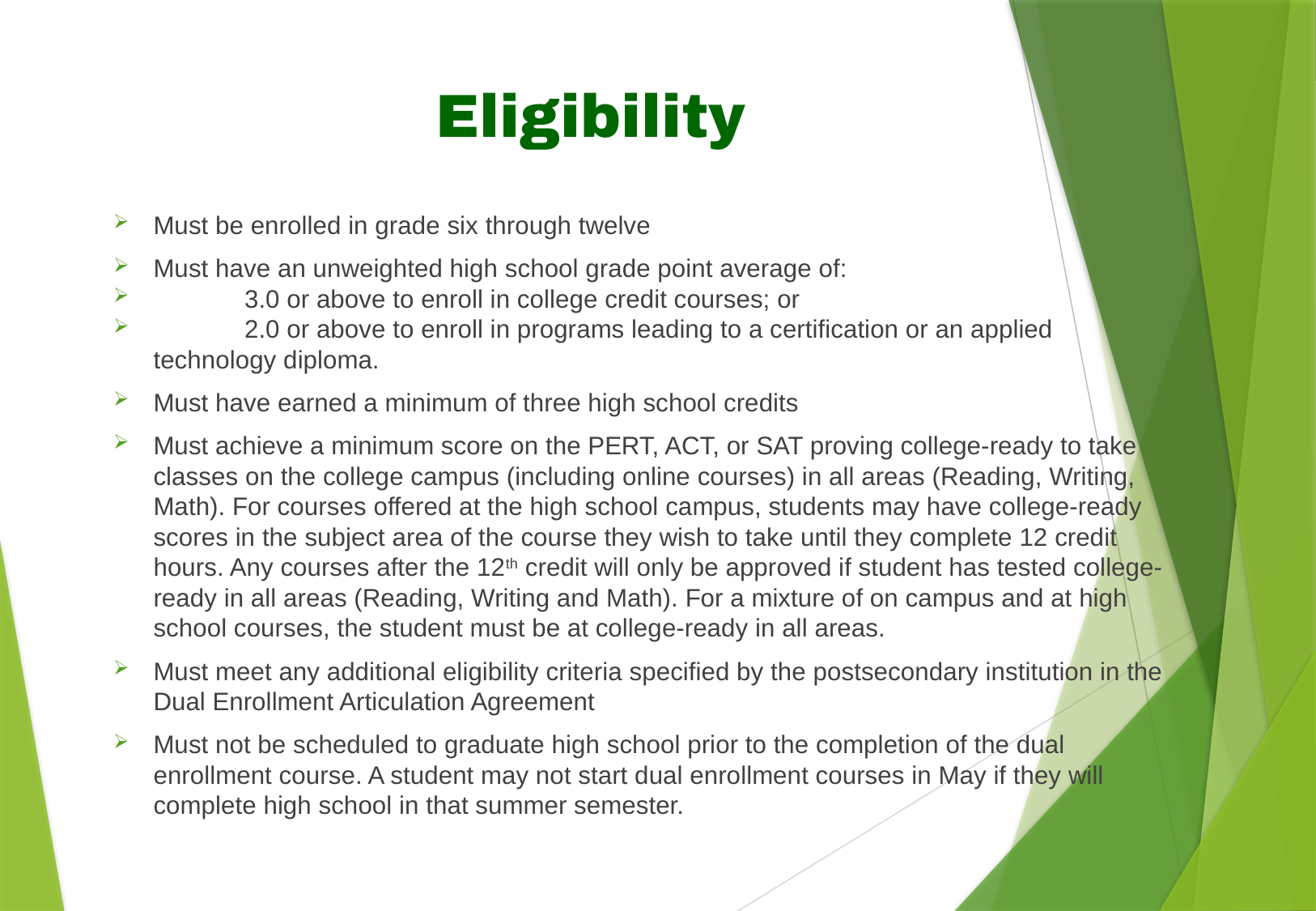

# Eligibility
Must be enrolled in grade six through twelve
Must have an unweighted high school grade point average of:
	3.0 or above to enroll in college credit courses; or
	2.0 or above to enroll in programs leading to a certification or an applied technology diploma.
Must have earned a minimum of three high school credits
Must achieve a minimum score on the PERT, ACT, or SAT proving college-ready to take classes on the college campus (including online courses) in all areas (Reading, Writing, Math). For courses offered at the high school campus, students may have college-ready scores in the subject area of the course they wish to take until they complete 12 credit hours. Any courses after the 12th credit will only be approved if student has tested college-ready in all areas (Reading, Writing and Math). For a mixture of on campus and at high school courses, the student must be at college-ready in all areas.
Must meet any additional eligibility criteria specified by the postsecondary institution in the Dual Enrollment Articulation Agreement
Must not be scheduled to graduate high school prior to the completion of the dual enrollment course. A student may not start dual enrollment courses in May if they will complete high school in that summer semester.